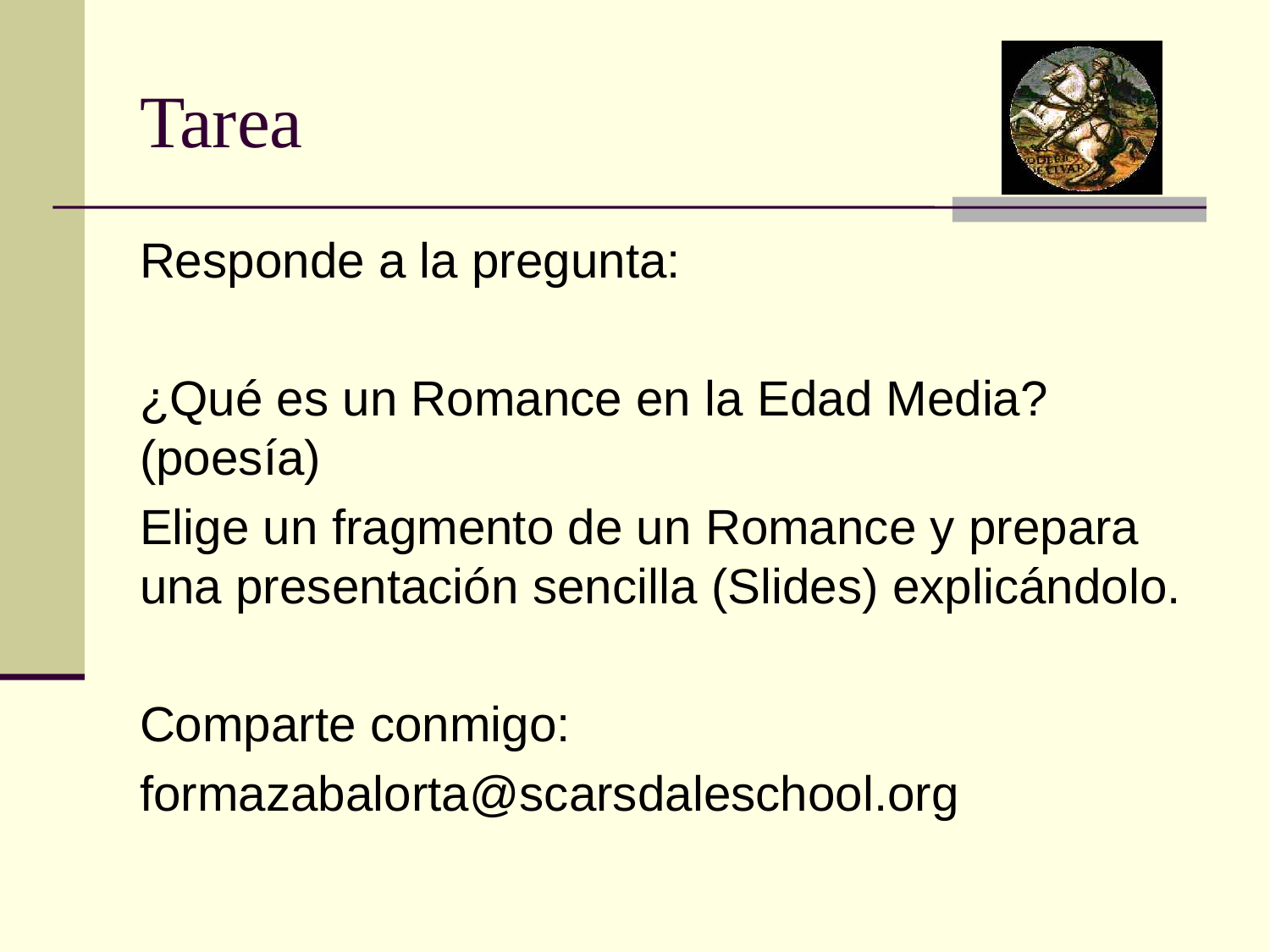

# Tarea
Responde a la pregunta:

¿Qué es un Romance en la Edad Media? (poesía)
Elige un fragmento de un Romance y prepara una presentación sencilla (Slides) explicándolo.

Comparte conmigo:
formazabalorta@scarsdaleschool.org